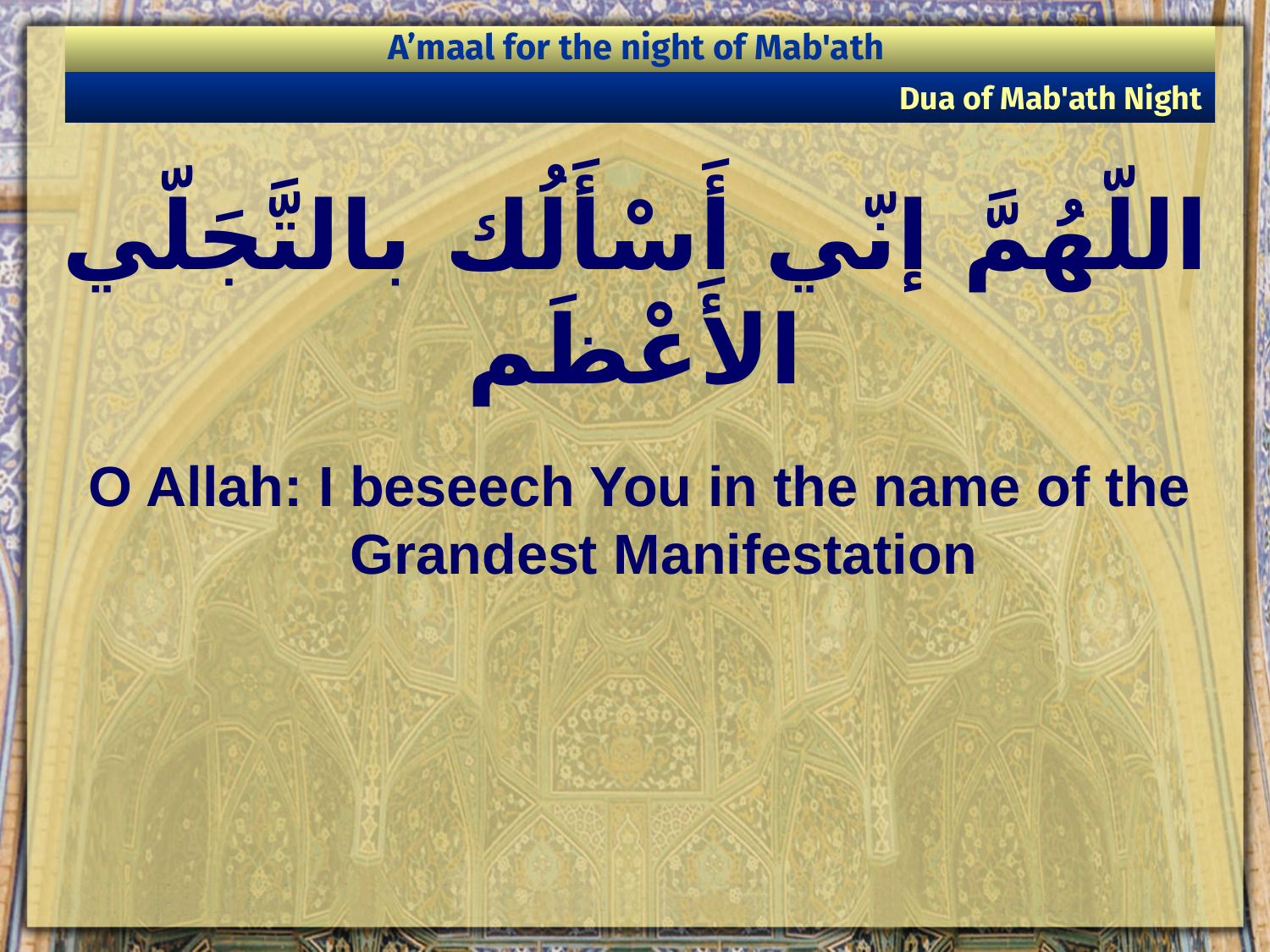

A’maal for the night of Mab'ath
Dua of Mab'ath Night
# اللّهُمَّ إنّي أَسْأَلُك بالتَّجَلّي الأَعْظَم
O Allah: I beseech You in the name of the Grandest Manifestation